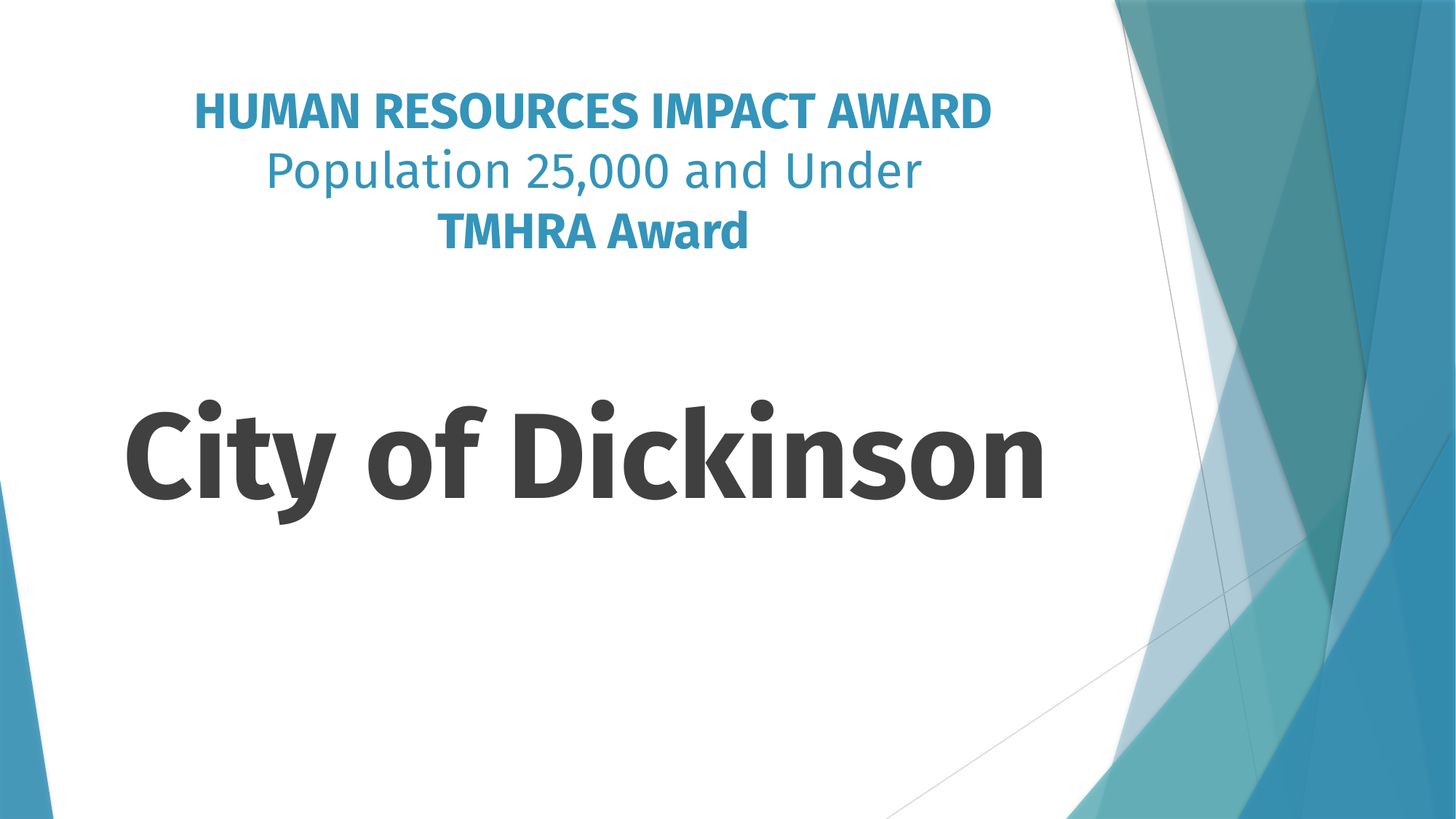

# HUMAN RESOURCES IMPACT AWARD Population 25,000 and Under TMHRA Award
City of Dickinson